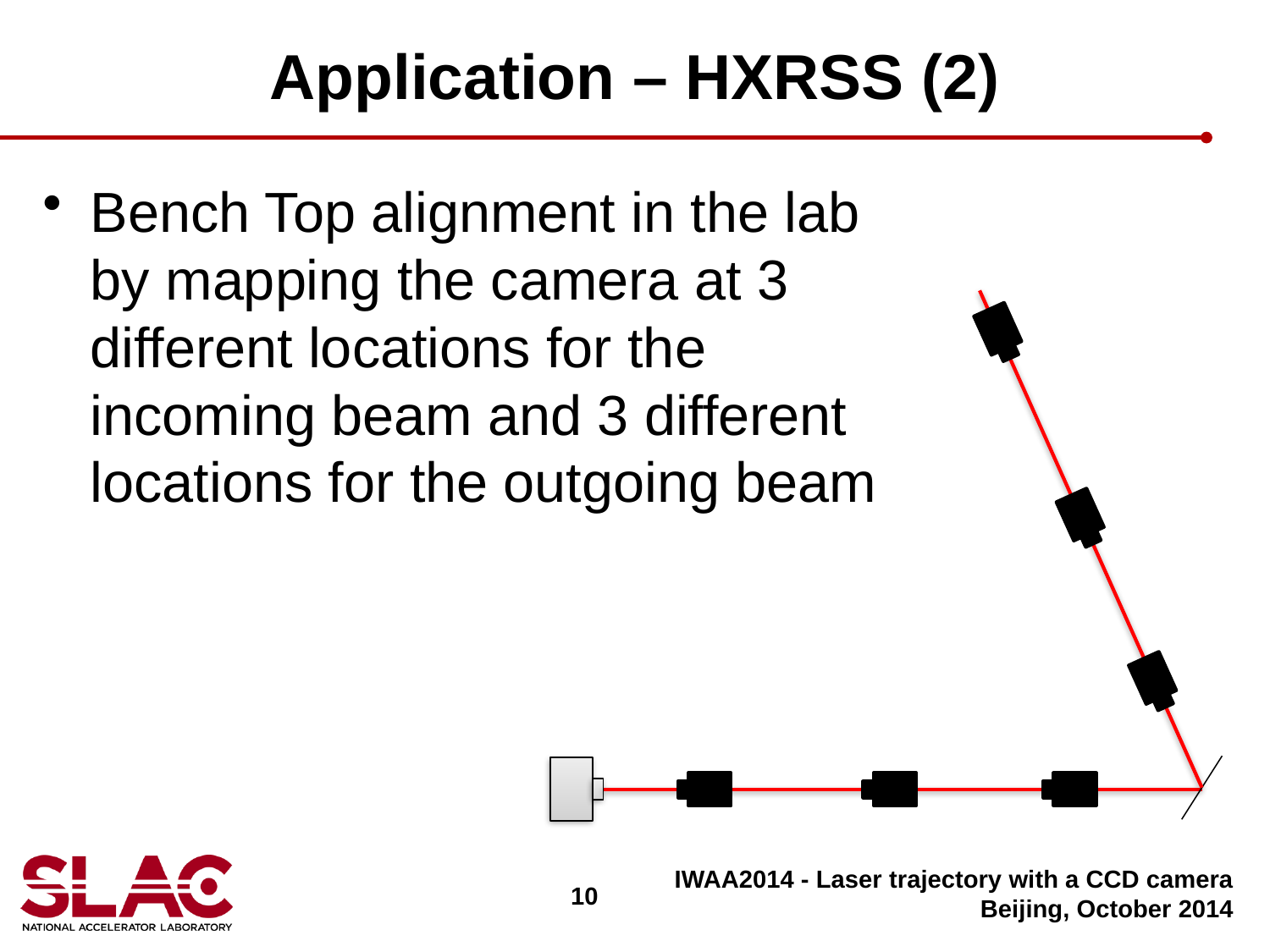

# Application – HXRSS (2)
Bench Top alignment in the lab by mapping the camera at 3 different locations for the incoming beam and 3 different locations for the outgoing beam

IWAA2014 - Laser trajectory with a CCD camera
Beijing, October 2014